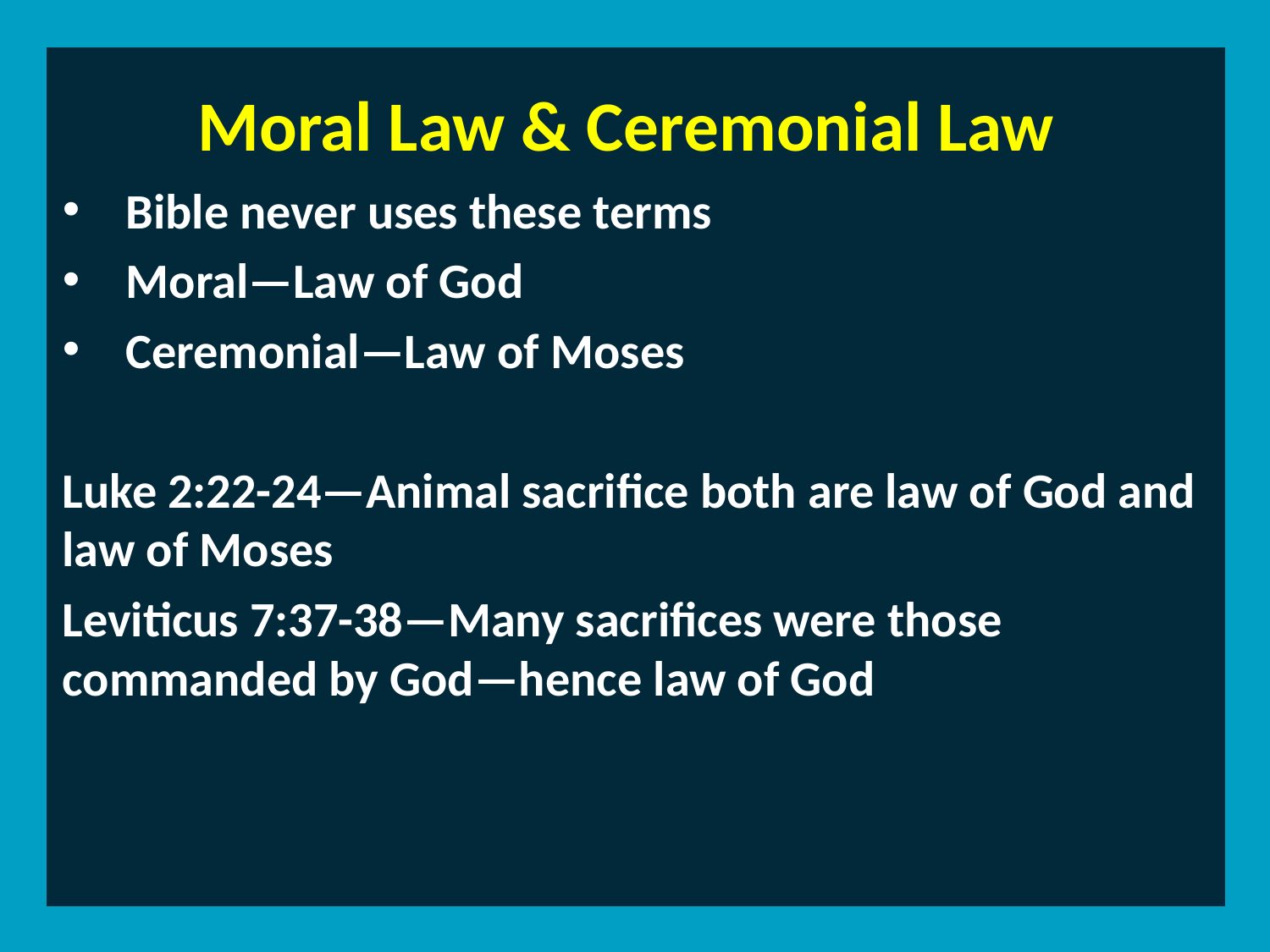

Moral Law & Ceremonial Law
Bible never uses these terms
Moral—Law of God
Ceremonial—Law of Moses

Luke 2:22-24—Animal sacrifice both are law of God and law of Moses
Leviticus 7:37-38—Many sacrifices were those commanded by God—hence law of God